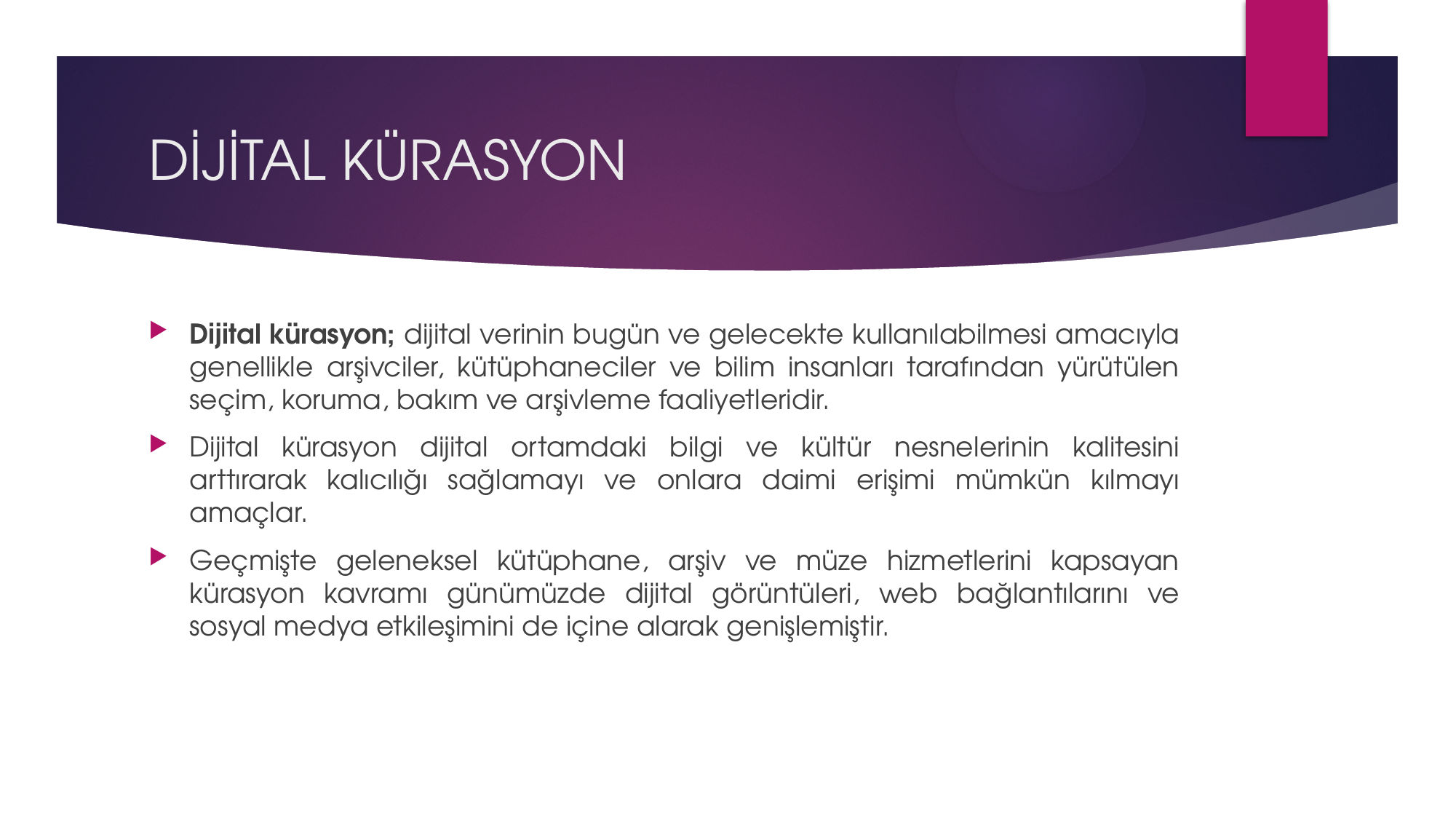

# DİJİTAL KÜRASYON
Dijital kürasyon; dijital verinin bugün ve gelecekte kullanılabilmesi amacıyla genellikle arşivciler, kütüphaneciler ve bilim insanları tarafından yürütülen seçim, koruma, bakım ve arşivleme faaliyetleridir.
Dijital kürasyon dijital ortamdaki bilgi ve kültür nesnelerinin kalitesini arttırarak kalıcılığı sağlamayı ve onlara daimi erişimi mümkün kılmayı amaçlar.
Geçmişte geleneksel kütüphane, arşiv ve müze hizmetlerini kapsayan kürasyon kavramı günümüzde dijital görüntüleri, web bağlantılarını ve sosyal medya etkileşimini de içine alarak genişlemiştir.